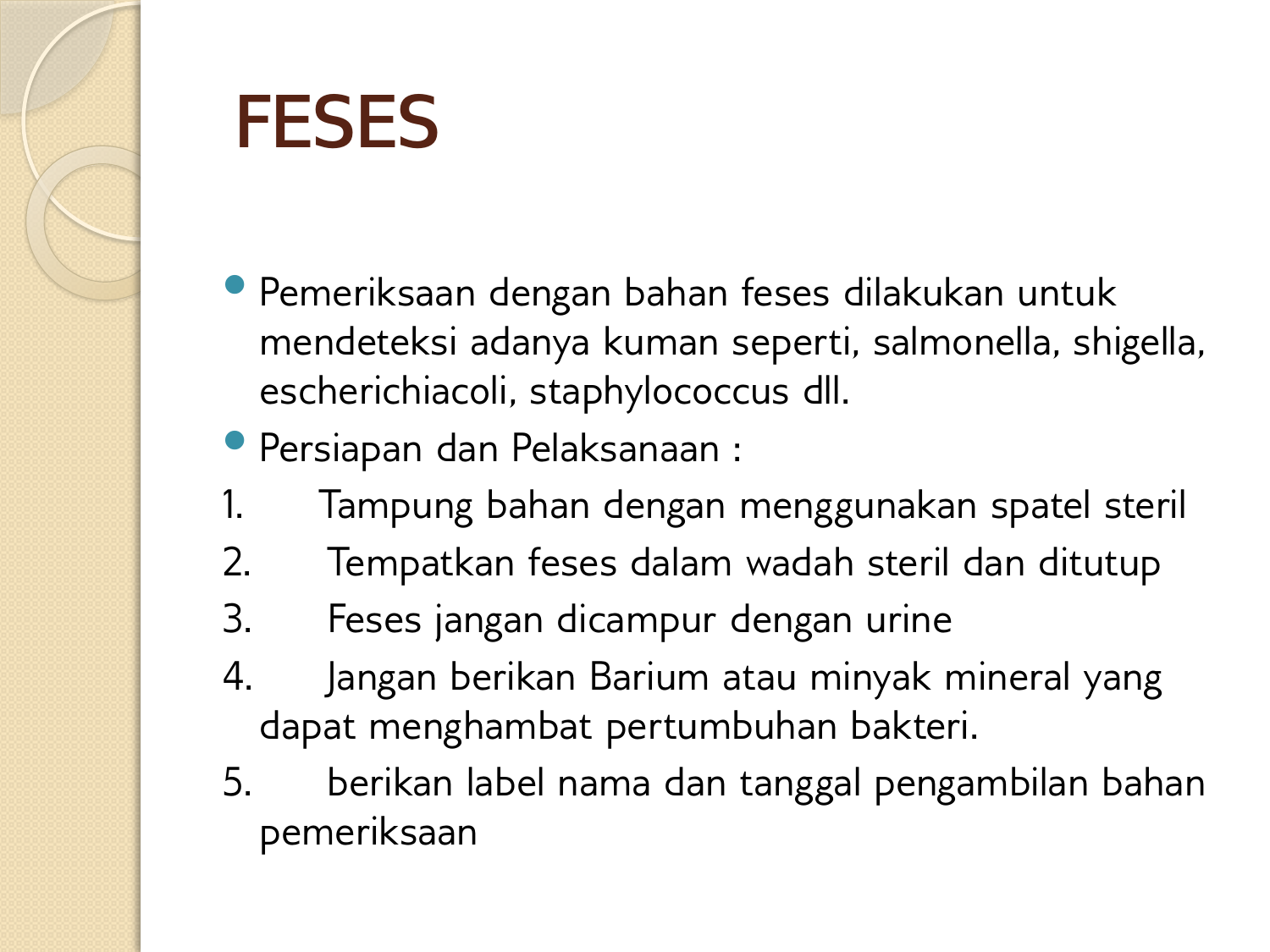

# FESES

Pemeriksaan dengan bahan feses dilakukan untuk mendeteksi adanya kuman seperti, salmonella, shigella, escherichiacoli, staphylococcus dll.
Persiapan dan Pelaksanaan :
1.      Tampung bahan dengan menggunakan spatel steril
2.      Tempatkan feses dalam wadah steril dan ditutup
3.      Feses jangan dicampur dengan urine
4.      Jangan berikan Barium atau minyak mineral yang dapat menghambat pertumbuhan bakteri.
5.      berikan label nama dan tanggal pengambilan bahan pemeriksaan